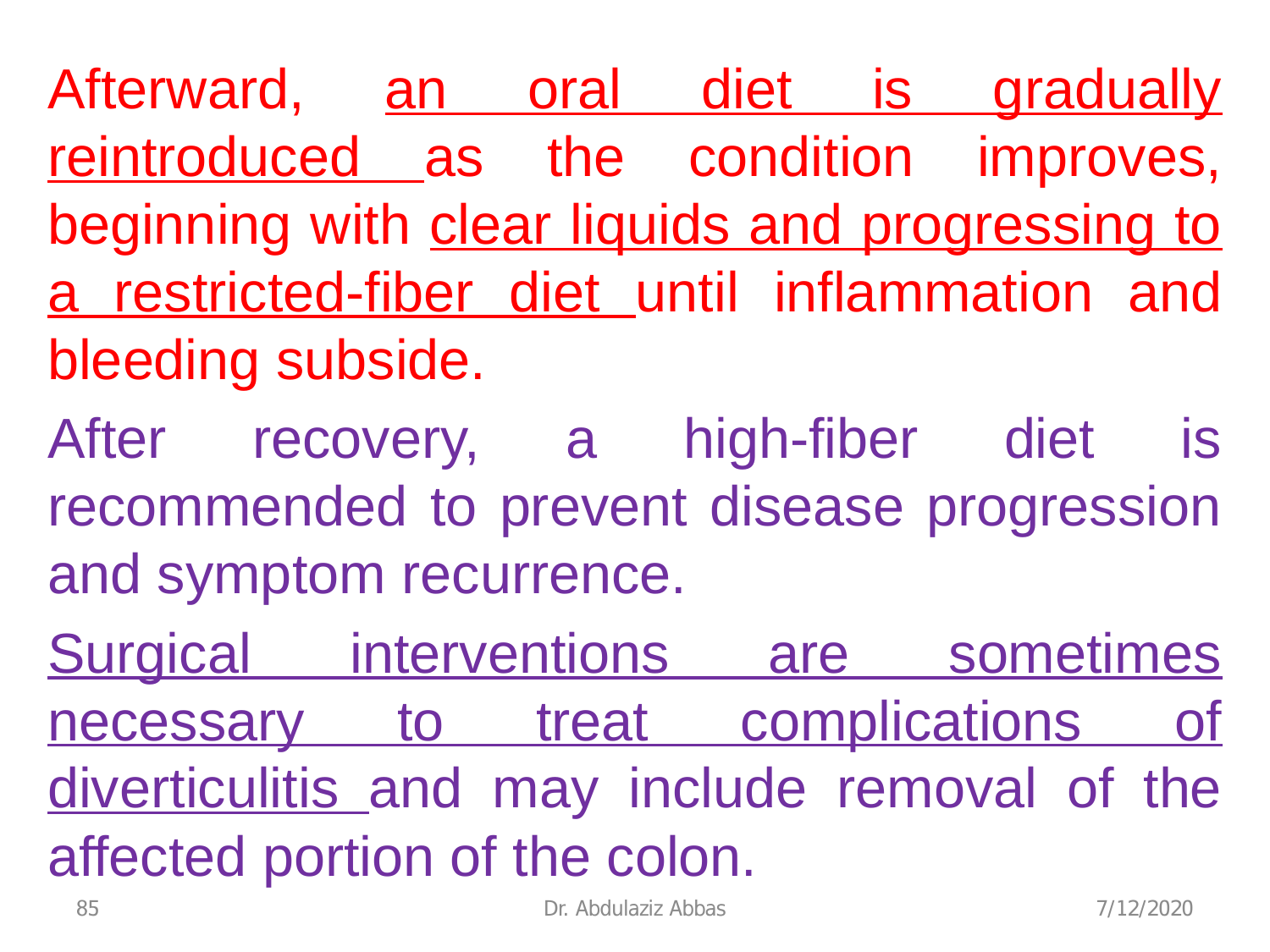

Afterward, an oral diet is gradually reintroduced as the condition improves, beginning with clear liquids and progressing to a restricted-fiber diet until inflammation and bleeding subside.
After recovery, a high-fiber diet is recommended to prevent disease progression and symptom recurrence.
Surgical interventions are sometimes necessary to treat complications of diverticulitis and may include removal of the affected portion of the colon.

85
Dr. Abdulaziz Abbas
7/12/2020